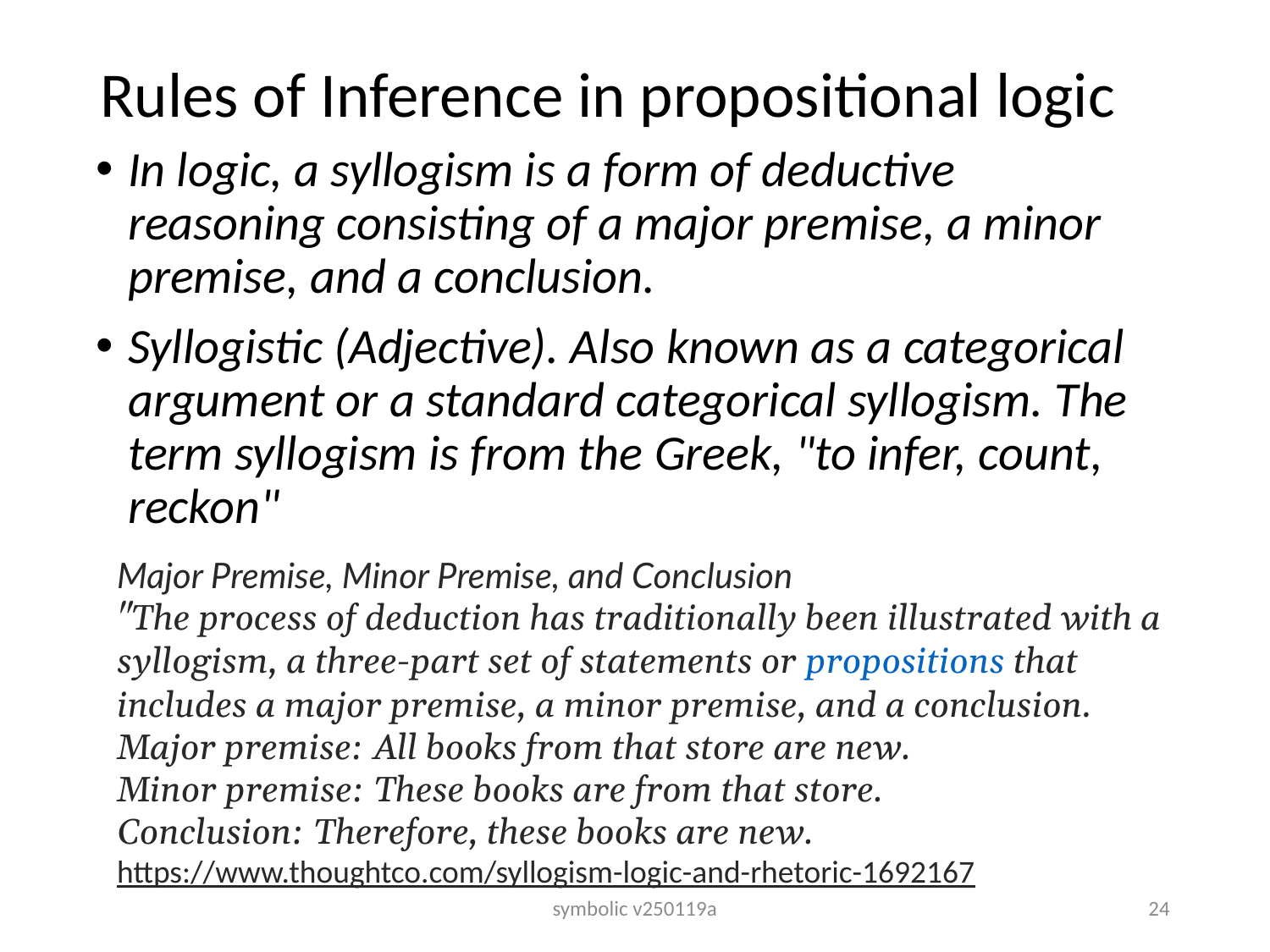

# Rules of Inference in propositional logic
In logic, a syllogism is a form of deductive reasoning consisting of a major premise, a minor premise, and a conclusion.
Syllogistic (Adjective). Also known as a categorical argument or a standard categorical syllogism. The term syllogism is from the Greek, "to infer, count, reckon"
Major Premise, Minor Premise, and Conclusion
"The process of deduction has traditionally been illustrated with a syllogism, a three-part set of statements or propositions that includes a major premise, a minor premise, and a conclusion.
Major premise: All books from that store are new.
Minor premise: These books are from that store.
Conclusion: Therefore, these books are new.
https://www.thoughtco.com/syllogism-logic-and-rhetoric-1692167
symbolic v250119a
24